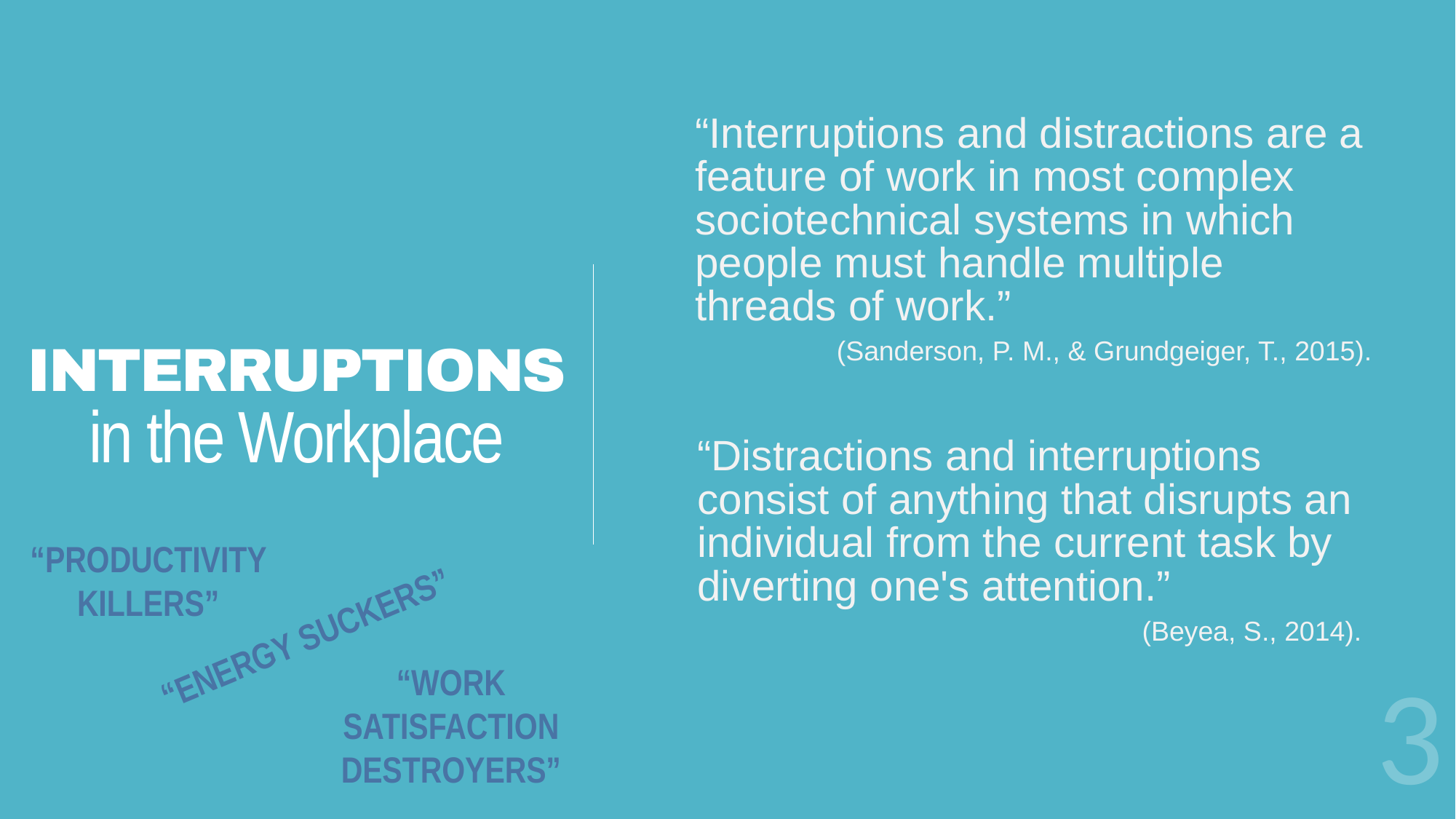

“Interruptions and distractions are a feature of work in most complex sociotechnical systems in which people must handle multiple threads of work.”
(Sanderson, P. M., & Grundgeiger, T., 2015).
# INTERRUPTIONS in the Workplace
“Distractions and interruptions consist of anything that disrupts an individual from the current task by diverting one's attention.”
(Beyea, S., 2014).
“Productivity killers”
“Energy suckers”
“Work satisfaction destroyers”
3